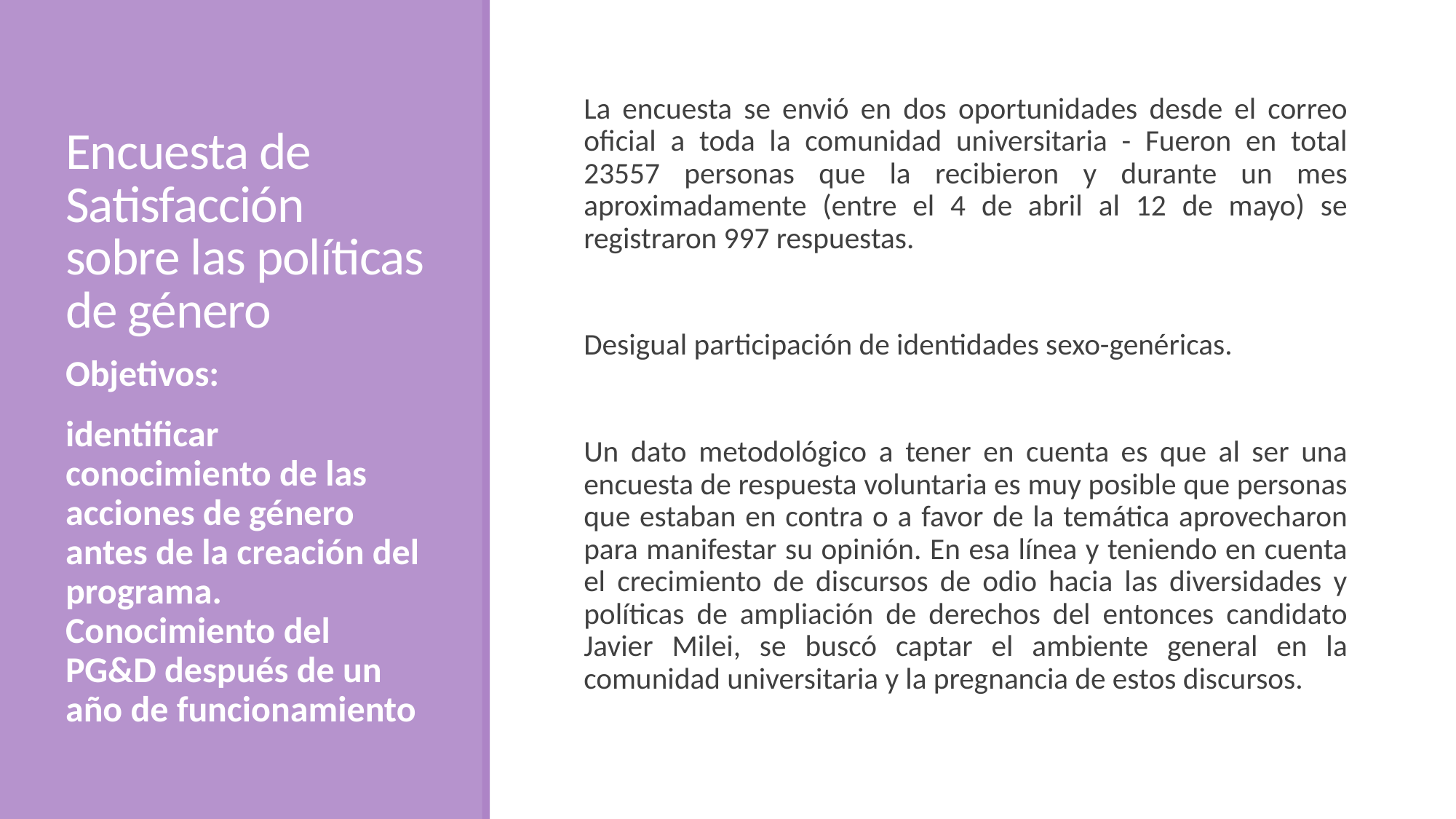

# Encuesta de Satisfacción sobre las políticas de género
La encuesta se envió en dos oportunidades desde el correo oficial a toda la comunidad universitaria - Fueron en total 23557 personas que la recibieron y durante un mes aproximadamente (entre el 4 de abril al 12 de mayo) se registraron 997 respuestas.

Desigual participación de identidades sexo-genéricas.

Un dato metodológico a tener en cuenta es que al ser una encuesta de respuesta voluntaria es muy posible que personas que estaban en contra o a favor de la temática aprovecharon para manifestar su opinión. En esa línea y teniendo en cuenta el crecimiento de discursos de odio hacia las diversidades y políticas de ampliación de derechos del entonces candidato Javier Milei, se buscó captar el ambiente general en la comunidad universitaria y la pregnancia de estos discursos.
Objetivos:
identificar conocimiento de las acciones de género antes de la creación del programa. Conocimiento del PG&D después de un año de funcionamiento